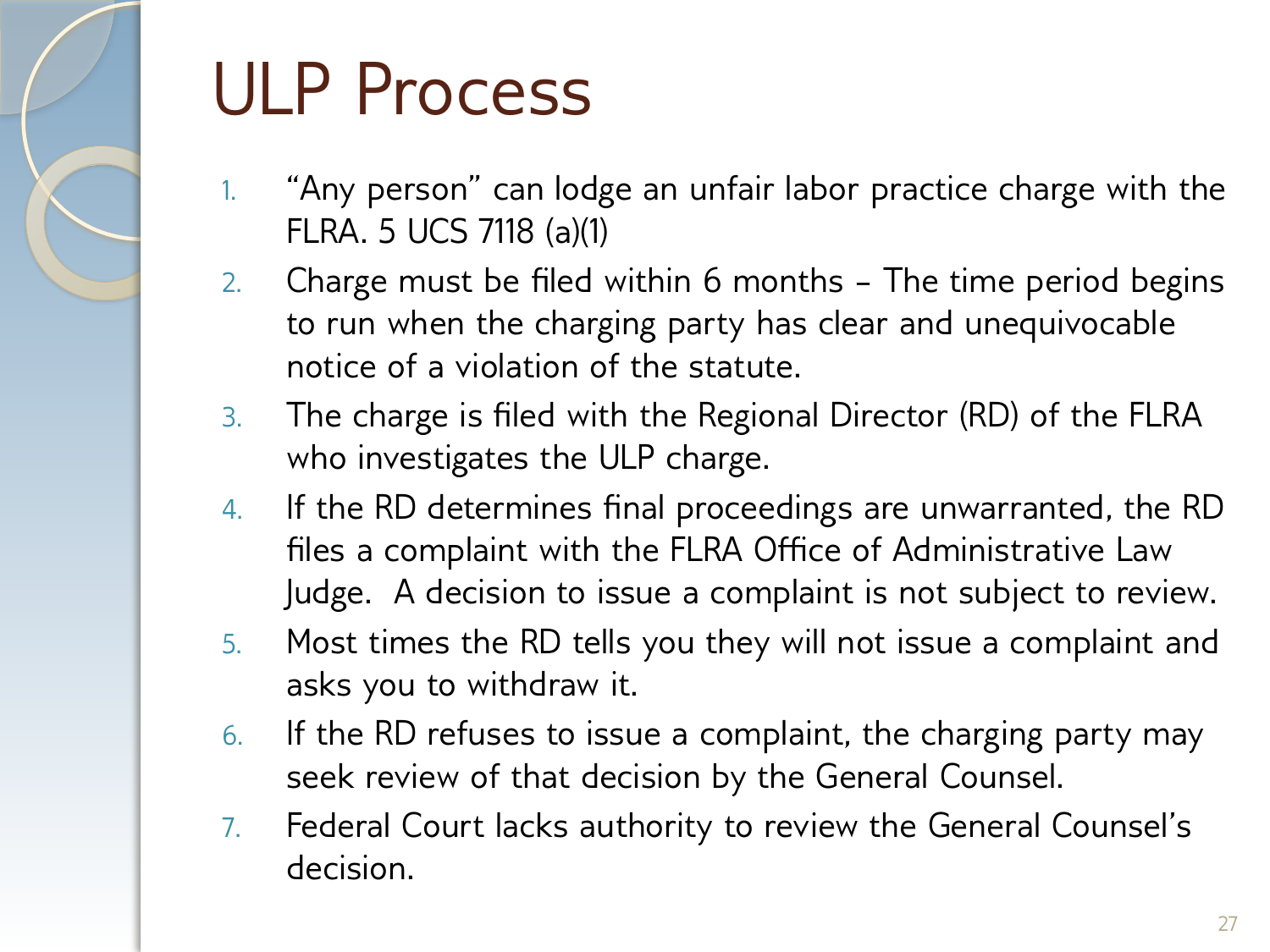

# ULP Process
“Any person” can lodge an unfair labor practice charge with the FLRA. 5 UCS 7118 (a)(1)
Charge must be filed within 6 months – The time period begins to run when the charging party has clear and unequivocable notice of a violation of the statute.
The charge is filed with the Regional Director (RD) of the FLRA who investigates the ULP charge.
If the RD determines final proceedings are unwarranted, the RD files a complaint with the FLRA Office of Administrative Law Judge.  A decision to issue a complaint is not subject to review.
Most times the RD tells you they will not issue a complaint and asks you to withdraw it.
If the RD refuses to issue a complaint, the charging party may seek review of that decision by the General Counsel.
Federal Court lacks authority to review the General Counsel’s decision.
27